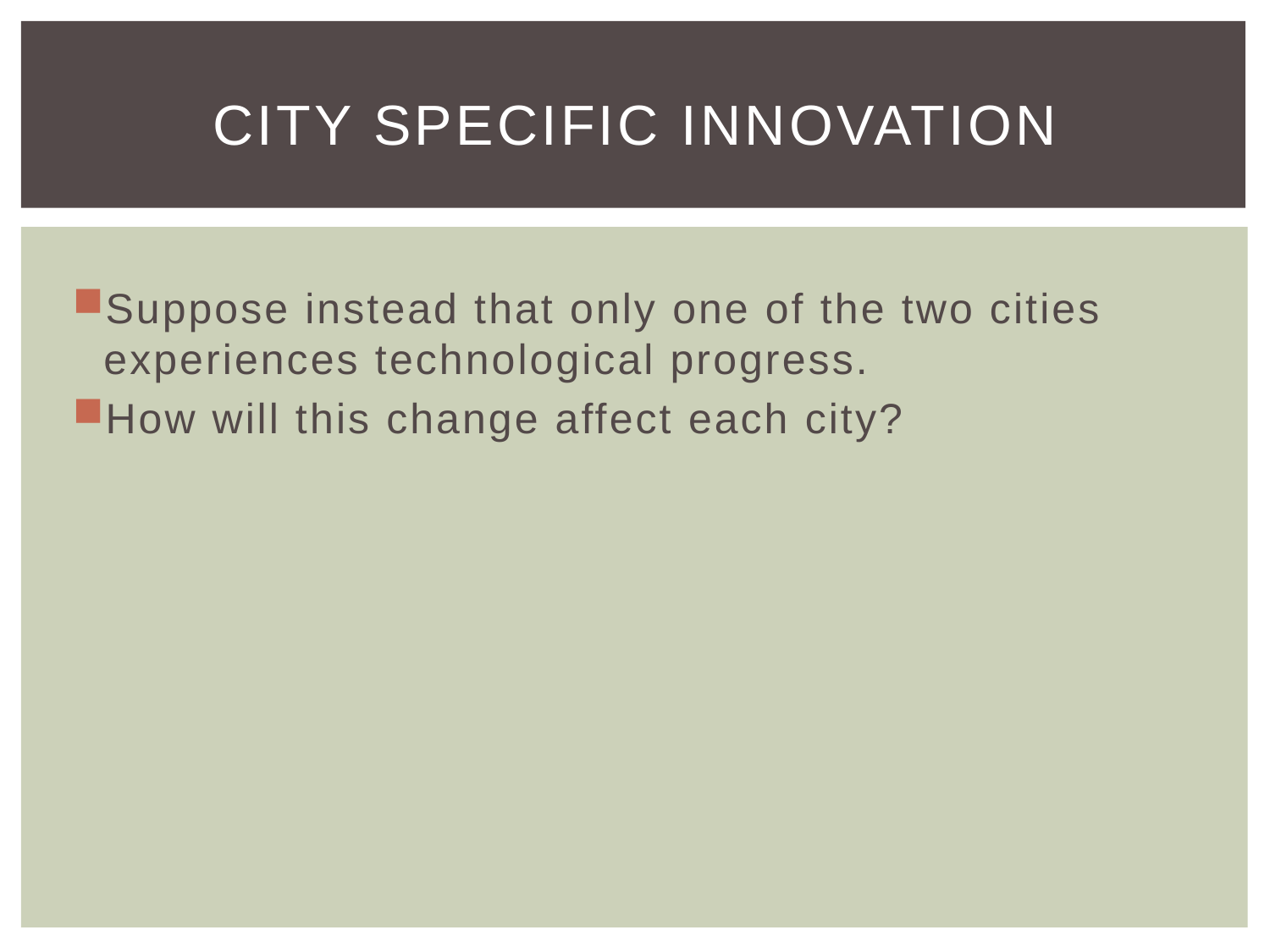

# City Specific Innovation
Suppose instead that only one of the two cities experiences technological progress.
How will this change affect each city?